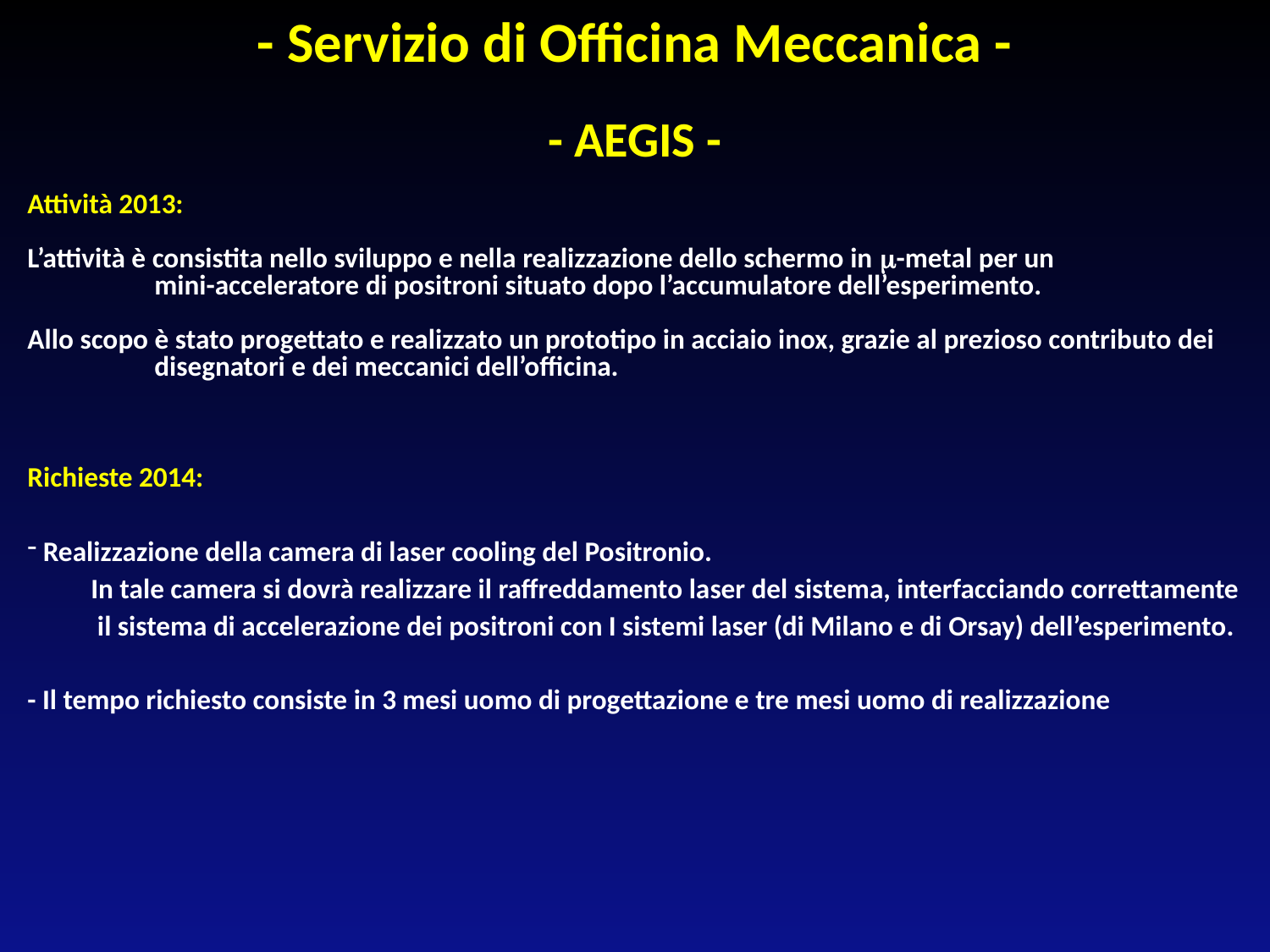

- Servizio di Officina Meccanica -

- AEGIS -
Attività 2013:

L’attività è consistita nello sviluppo e nella realizzazione dello schermo in μ-metal per un
	mini-acceleratore di positroni situato dopo l’accumulatore dell’esperimento.

Allo scopo è stato progettato e realizzato un prototipo in acciaio inox, grazie al prezioso contributo dei 	disegnatori e dei meccanici dell’officina.

Richieste 2014:

 Realizzazione della camera di laser cooling del Positronio.
In tale camera si dovrà realizzare il raffreddamento laser del sistema, interfacciando correttamente  il sistema di accelerazione dei positroni con I sistemi laser (di Milano e di Orsay) dell’esperimento.

- Il tempo richiesto consiste in 3 mesi uomo di progettazione e tre mesi uomo di realizzazione